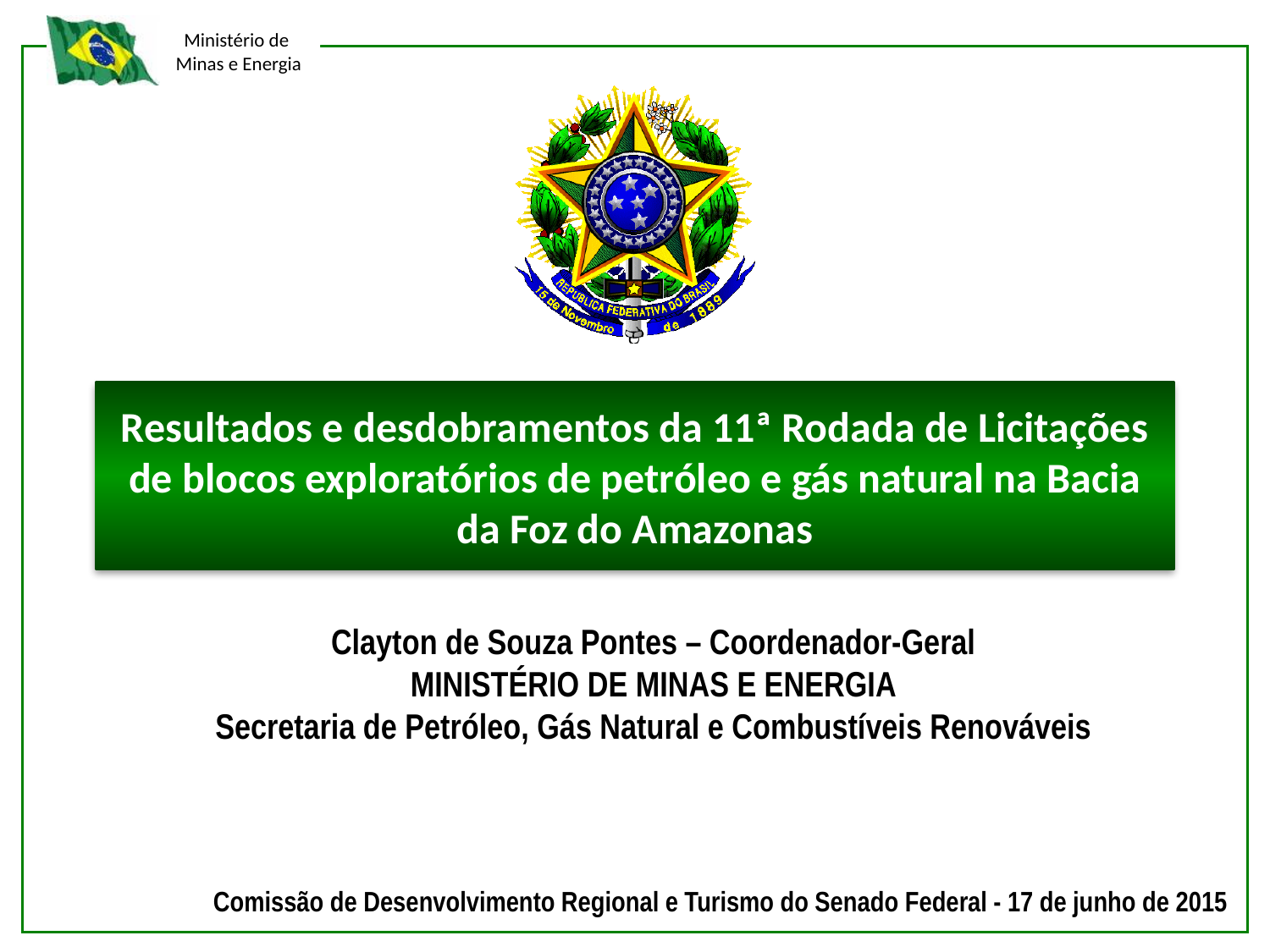

# Resultados e desdobramentos da 11ª Rodada de Licitações de blocos exploratórios de petróleo e gás natural na Bacia da Foz do Amazonas
Clayton de Souza Pontes – Coordenador-Geral
MINISTÉRIO DE MINAS E ENERGIA
Secretaria de Petróleo, Gás Natural e Combustíveis Renováveis

Comissão de Desenvolvimento Regional e Turismo do Senado Federal - 17 de junho de 2015